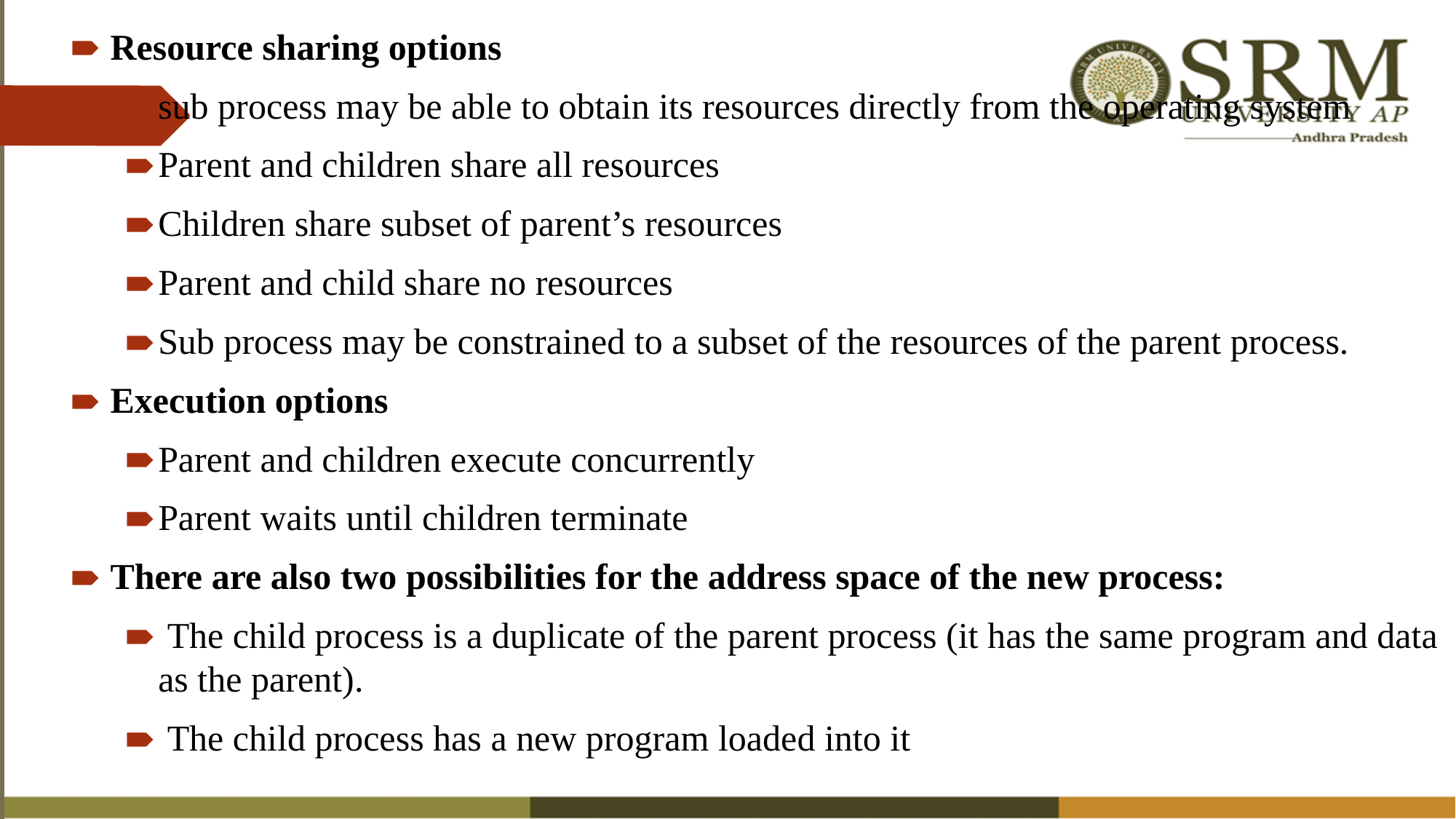

Resource sharing options
sub process may be able to obtain its resources directly from the operating system
Parent and children share all resources
Children share subset of parent’s resources
Parent and child share no resources
Sub process may be constrained to a subset of the resources of the parent process.
Execution options
Parent and children execute concurrently
Parent waits until children terminate
There are also two possibilities for the address space of the new process:
 The child process is a duplicate of the parent process (it has the same program and data as the parent).
 The child process has a new program loaded into it
#